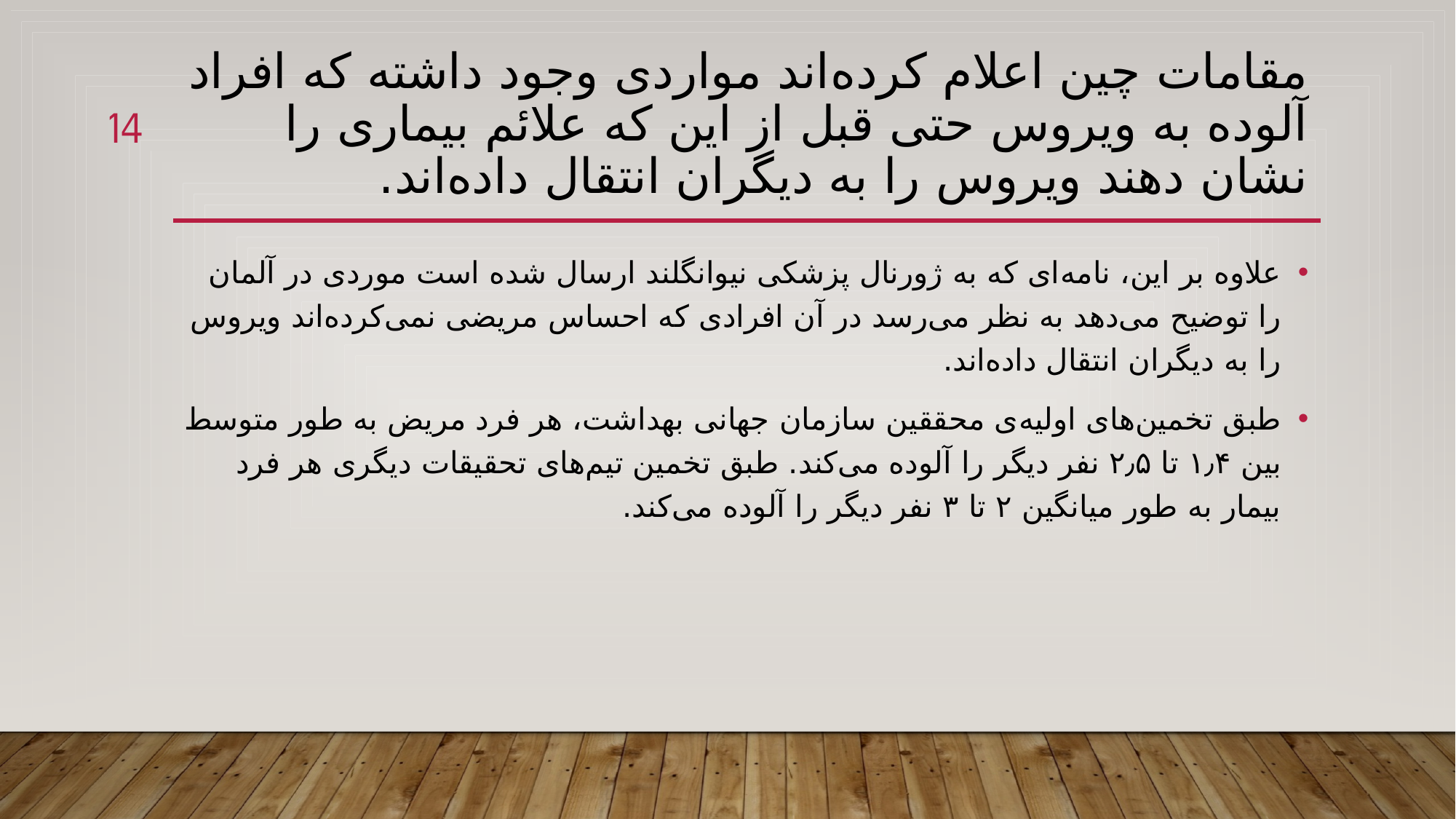

# مقامات چین اعلام کرده‌اند مواردی وجود داشته که افراد آلوده به ویروس حتی قبل از این که علائم بیماری را نشان دهند ویروس را به دیگران انتقال داده‌اند.
14
علاوه بر این، نامه‌ای که به ژورنال پزشکی نیوانگلند ارسال شده است موردی در آلمان را توضیح می‌دهد به نظر می‌رسد در آن افرادی که احساس مریضی نمی‌کرده‌اند ویروس را به دیگران انتقال داده‌اند.
طبق تخمین‌های اولیه‌ی محققین سازمان جهانی بهداشت، هر فرد مریض به طور متوسط بین ۱٫۴ تا ۲٫۵ نفر دیگر را آلوده می‌کند. طبق تخمین تیم‌های تحقیقات دیگری هر فرد بیمار به طور میانگین ۲ تا ۳ نفر دیگر را آلوده می‌کند.